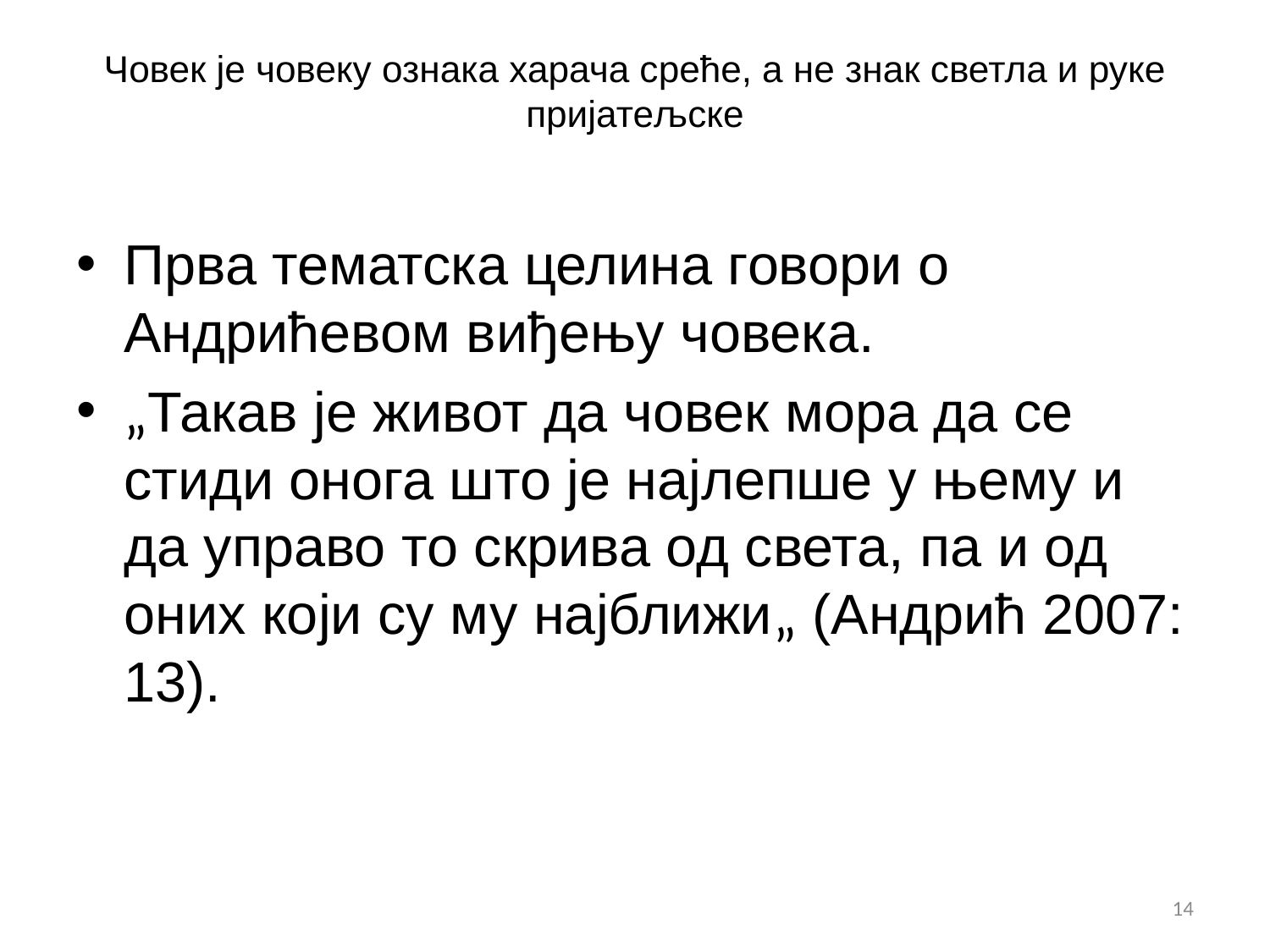

# Човек је човеку ознака харача среће, а не знак светла и руке пријатељске
Прва тематска целина говори о Андрићевом виђењу човека.
„Такав је живот да човек мора да се стиди онога што је најлепше у њему и да управо то скрива од света, па и од оних који су му најближи„ (Андрић 2007: 13).

14